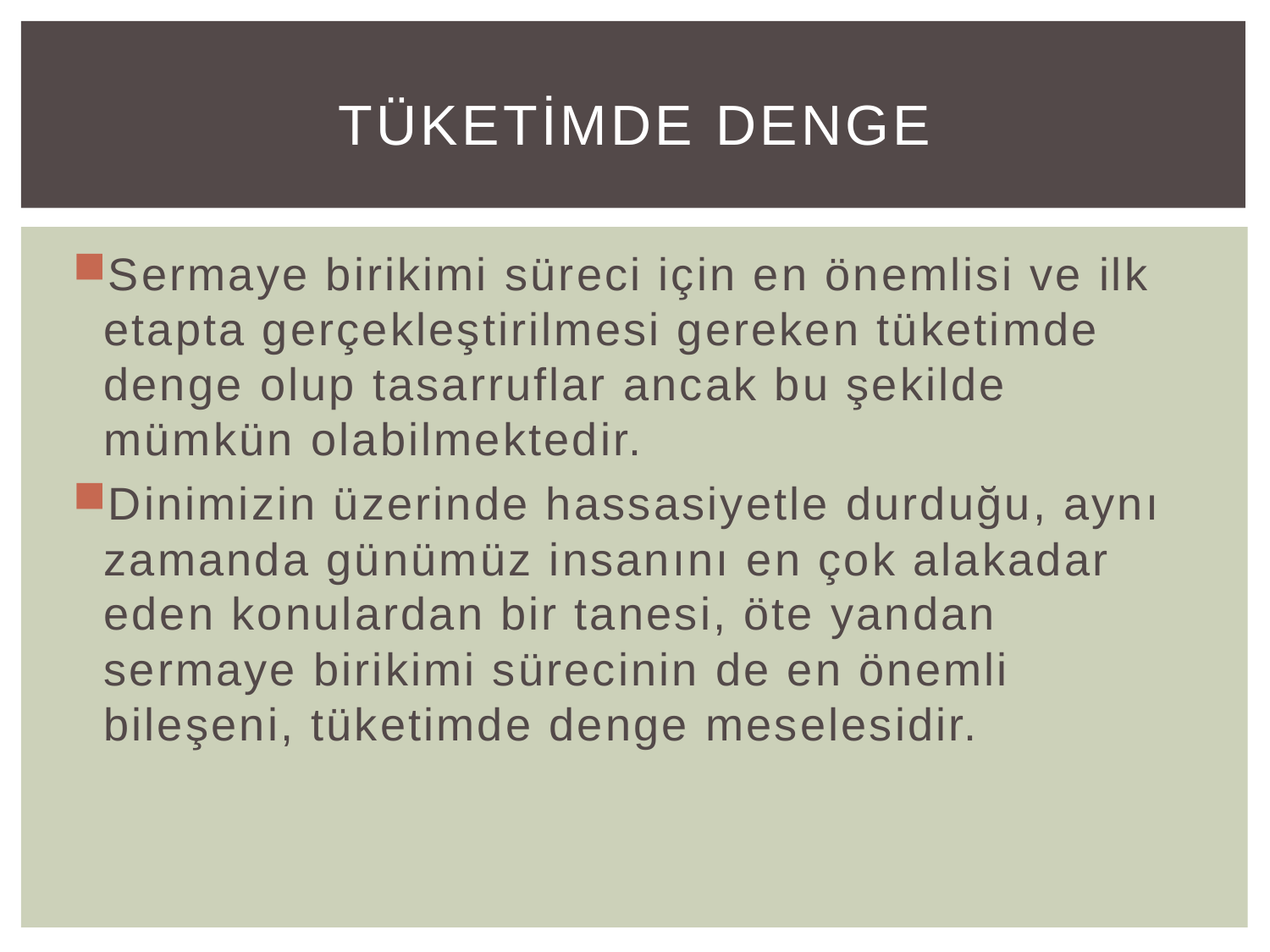

# TÜKETİMDE DENGE
Sermaye birikimi süreci için en önemlisi ve ilk etapta gerçekleştirilmesi gereken tüketimde denge olup tasarruflar ancak bu şekilde mümkün olabilmektedir.
Dinimizin üzerinde hassasiyetle durduğu, aynı zamanda günümüz insanını en çok alakadar eden konulardan bir tanesi, öte yandan sermaye birikimi sürecinin de en önemli bileşeni, tüketimde denge meselesidir.